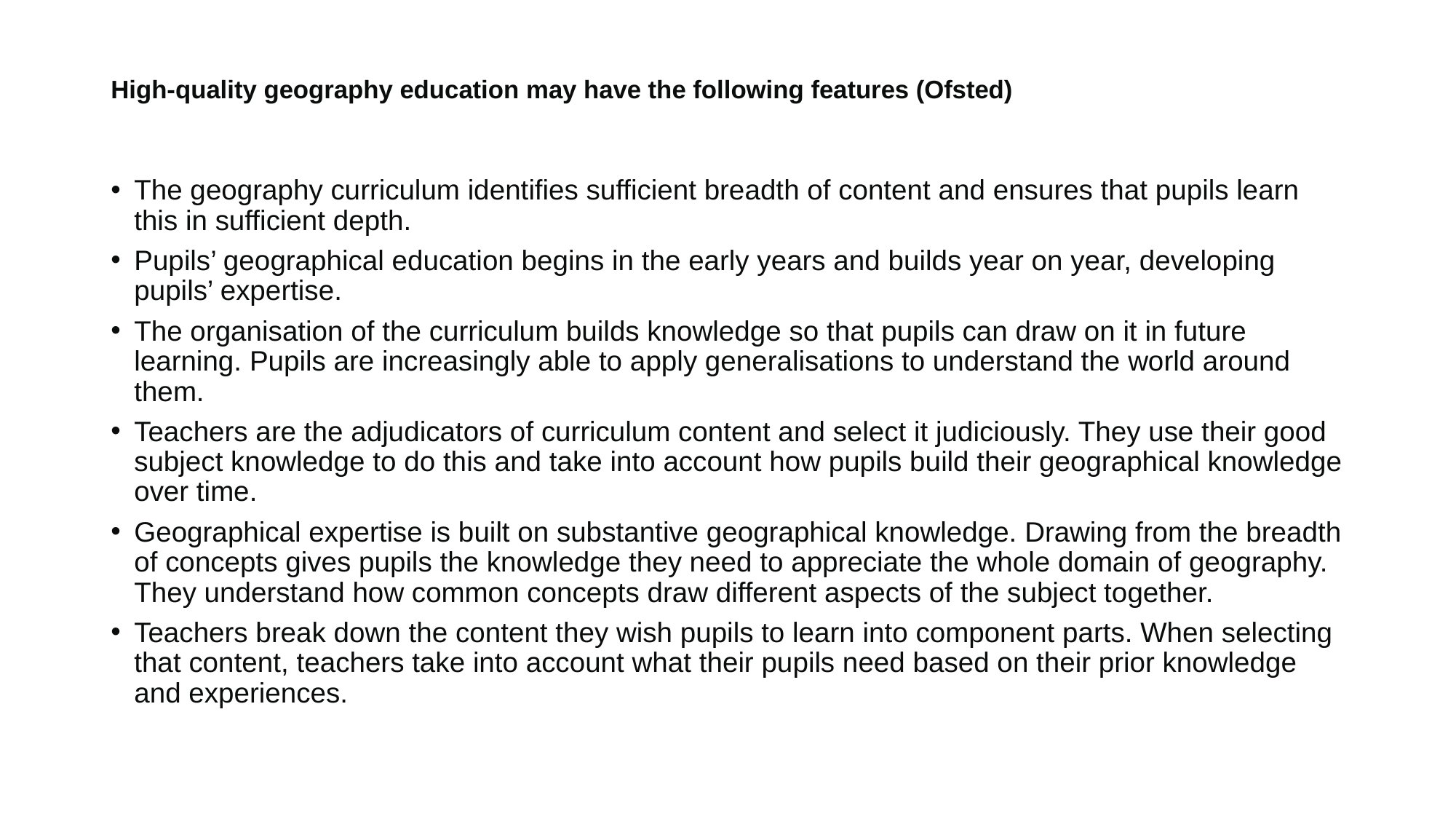

# High-quality geography education may have the following features (Ofsted)
The geography curriculum identifies sufficient breadth of content and ensures that pupils learn this in sufficient depth.
Pupils’ geographical education begins in the early years and builds year on year, developing pupils’ expertise.
The organisation of the curriculum builds knowledge so that pupils can draw on it in future learning. Pupils are increasingly able to apply generalisations to understand the world around them.
Teachers are the adjudicators of curriculum content and select it judiciously. They use their good subject knowledge to do this and take into account how pupils build their geographical knowledge over time.
Geographical expertise is built on substantive geographical knowledge. Drawing from the breadth of concepts gives pupils the knowledge they need to appreciate the whole domain of geography. They understand how common concepts draw different aspects of the subject together.
Teachers break down the content they wish pupils to learn into component parts. When selecting that content, teachers take into account what their pupils need based on their prior knowledge and experiences.